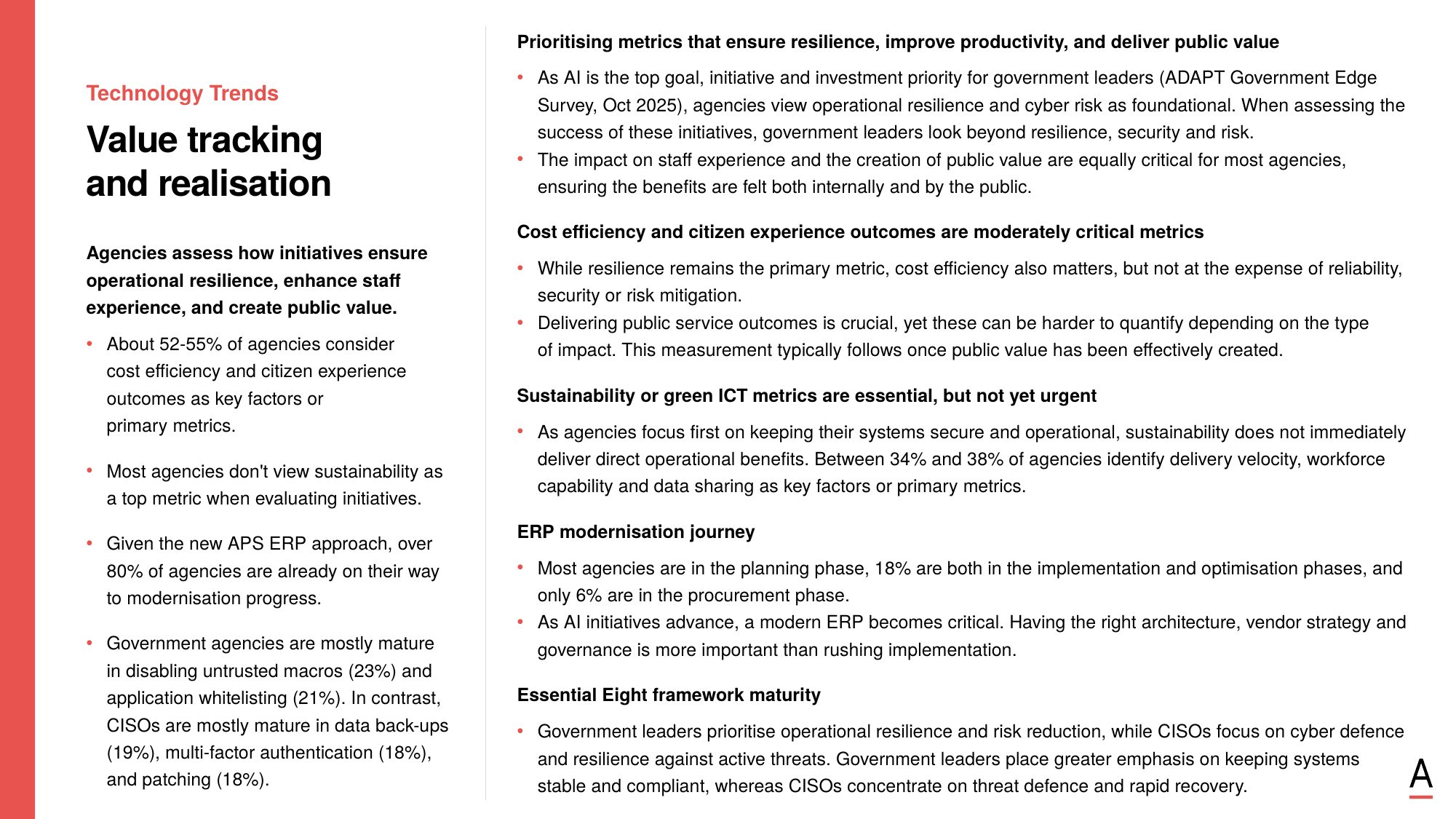

Prioritising metrics that ensure resilience, improve productivity, and deliver public value
As AI is the top goal, initiative and investment priority for government leaders (ADAPT Government Edge Survey, Oct 2025), agencies view operational resilience and cyber risk as foundational. When assessing the success of these initiatives, government leaders look beyond resilience, security and risk.
The impact on staff experience and the creation of public value are equally critical for most agencies, ensuring the benefits are felt both internally and by the public.
Cost efficiency and citizen experience outcomes are moderately critical metrics
While resilience remains the primary metric, cost efficiency also matters, but not at the expense of reliability, security or risk mitigation.
Delivering public service outcomes is crucial, yet these can be harder to quantify depending on the type
of impact. This measurement typically follows once public value has been effectively created.
Sustainability or green ICT metrics are essential, but not yet urgent
As agencies focus first on keeping their systems secure and operational, sustainability does not immediately deliver direct operational benefits. Between 34% and 38% of agencies identify delivery velocity, workforce capability and data sharing as key factors or primary metrics.
ERP modernisation journey
Most agencies are in the planning phase, 18% are both in the implementation and optimisation phases, and only 6% are in the procurement phase.
As AI initiatives advance, a modern ERP becomes critical. Having the right architecture, vendor strategy and governance is more important than rushing implementation.
Essential Eight framework maturity
Government leaders prioritise operational resilience and risk reduction, while CISOs focus on cyber defence and resilience against active threats. Government leaders place greater emphasis on keeping systems stable and compliant, whereas CISOs concentrate on threat defence and rapid recovery.
Technology Trends
Value tracking
and realisation
Agencies assess how initiatives ensure operational resilience, enhance staff experience, and create public value.
About 52-55% of agencies consider
cost efficiency and citizen experience outcomes as key factors or
primary metrics.
Most agencies don't view sustainability as a top metric when evaluating initiatives.
Given the new APS ERP approach, over 80% of agencies are already on their way to modernisation progress.
Government agencies are mostly mature in disabling untrusted macros (23%) and application whitelisting (21%). In contrast, CISOs are mostly mature in data back-ups (19%), multi-factor authentication (18%), and patching (18%).